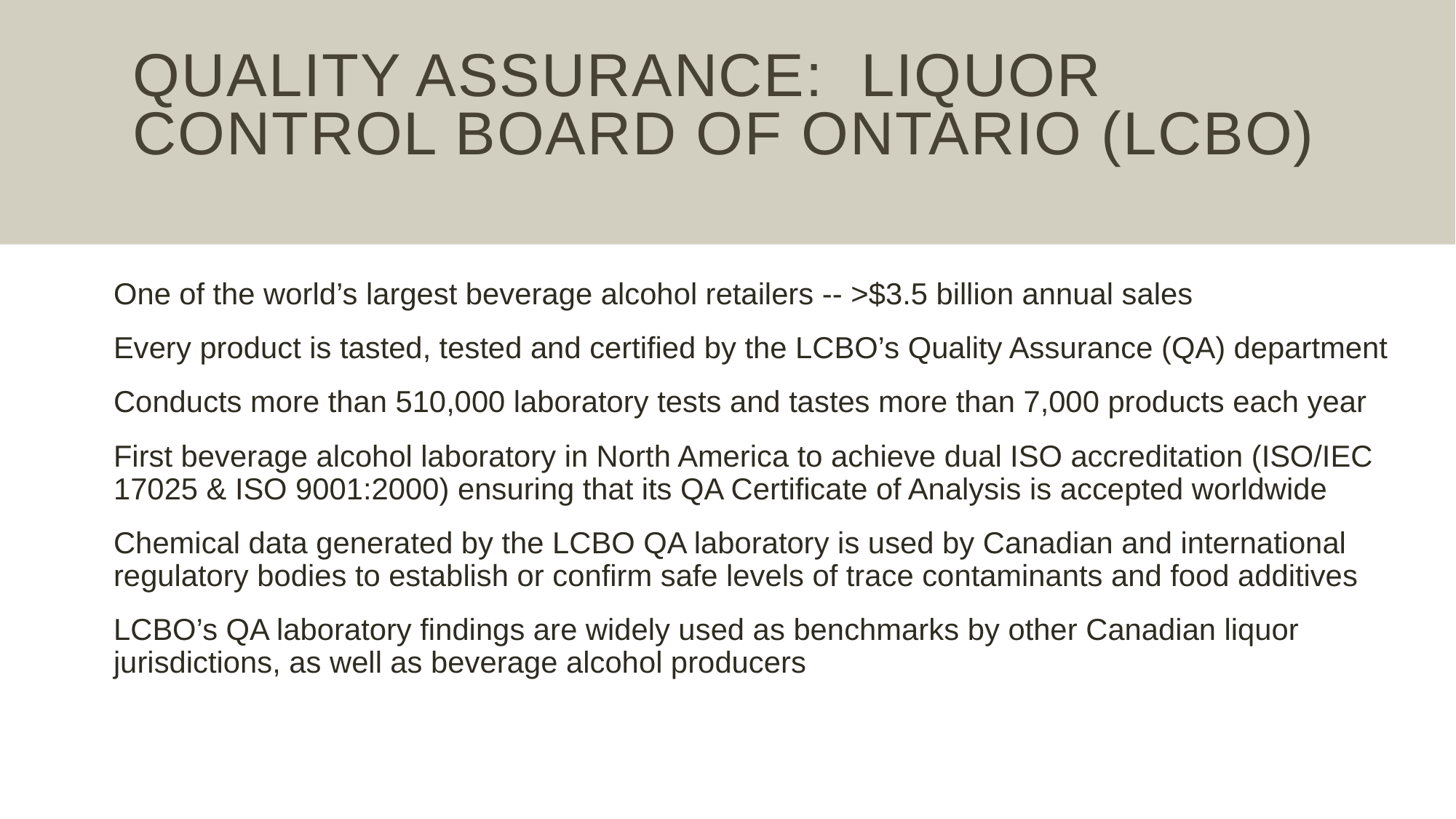

# Quality Assurance:  Liquor control BOARD OF oNTARIO (LCBO)
One of the world’s largest beverage alcohol retailers -- >$3.5 billion annual sales
Every product is tasted, tested and certified by the LCBO’s Quality Assurance (QA) department
Conducts more than 510,000 laboratory tests and tastes more than 7,000 products each year
First beverage alcohol laboratory in North America to achieve dual ISO accreditation (ISO/IEC 17025 & ISO 9001:2000) ensuring that its QA Certificate of Analysis is accepted worldwide
Chemical data generated by the LCBO QA laboratory is used by Canadian and international regulatory bodies to establish or confirm safe levels of trace contaminants and food additives
LCBO’s QA laboratory findings are widely used as benchmarks by other Canadian liquor jurisdictions, as well as beverage alcohol producers